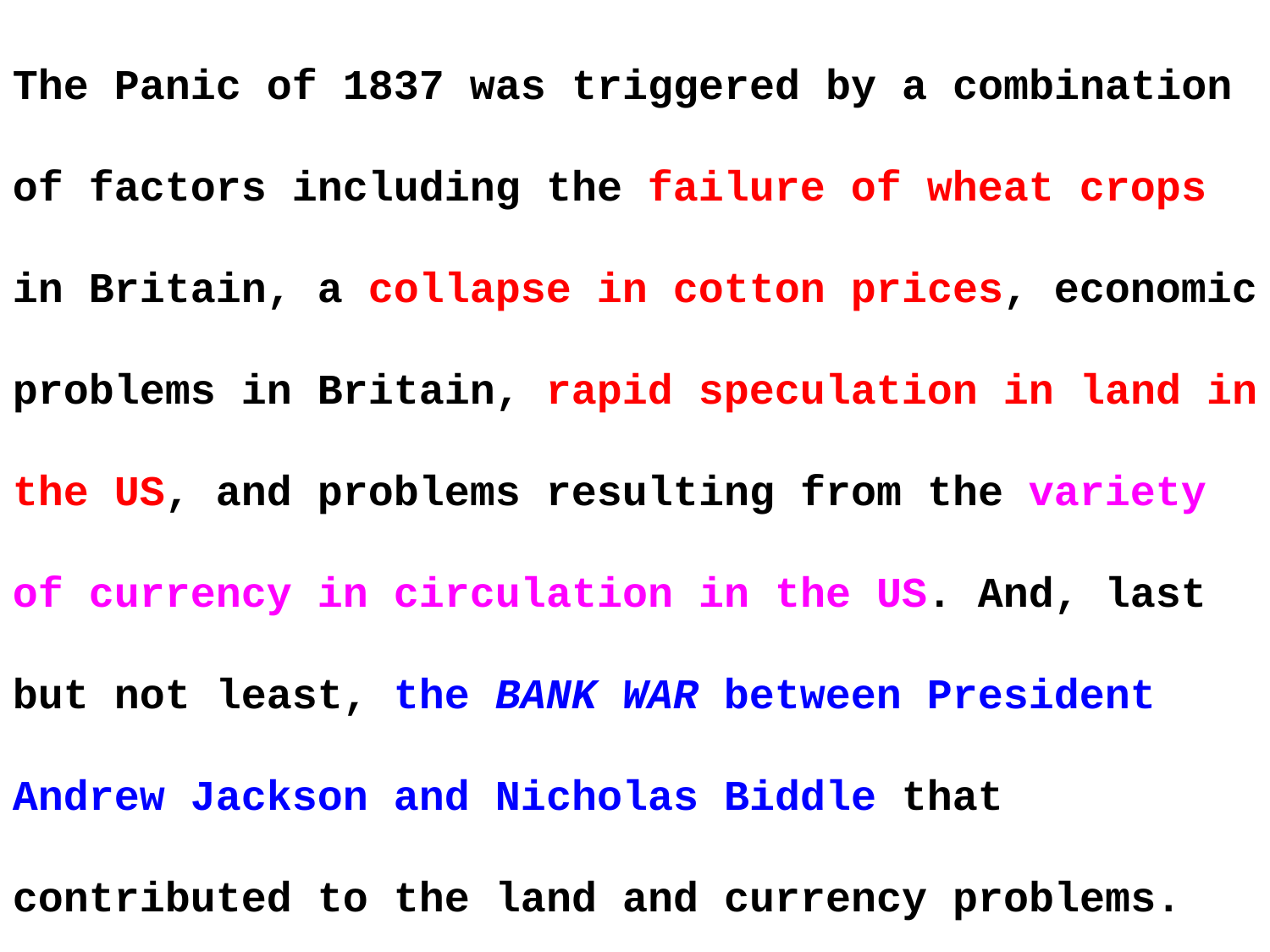

The Panic of 1837 was triggered by a combination of factors including the failure of wheat crops in Britain, a collapse in cotton prices, economic problems in Britain, rapid speculation in land in the US, and problems resulting from the variety of currency in circulation in the US. And, last but not least, the BANK WAR between President Andrew Jackson and Nicholas Biddle that contributed to the land and currency problems.